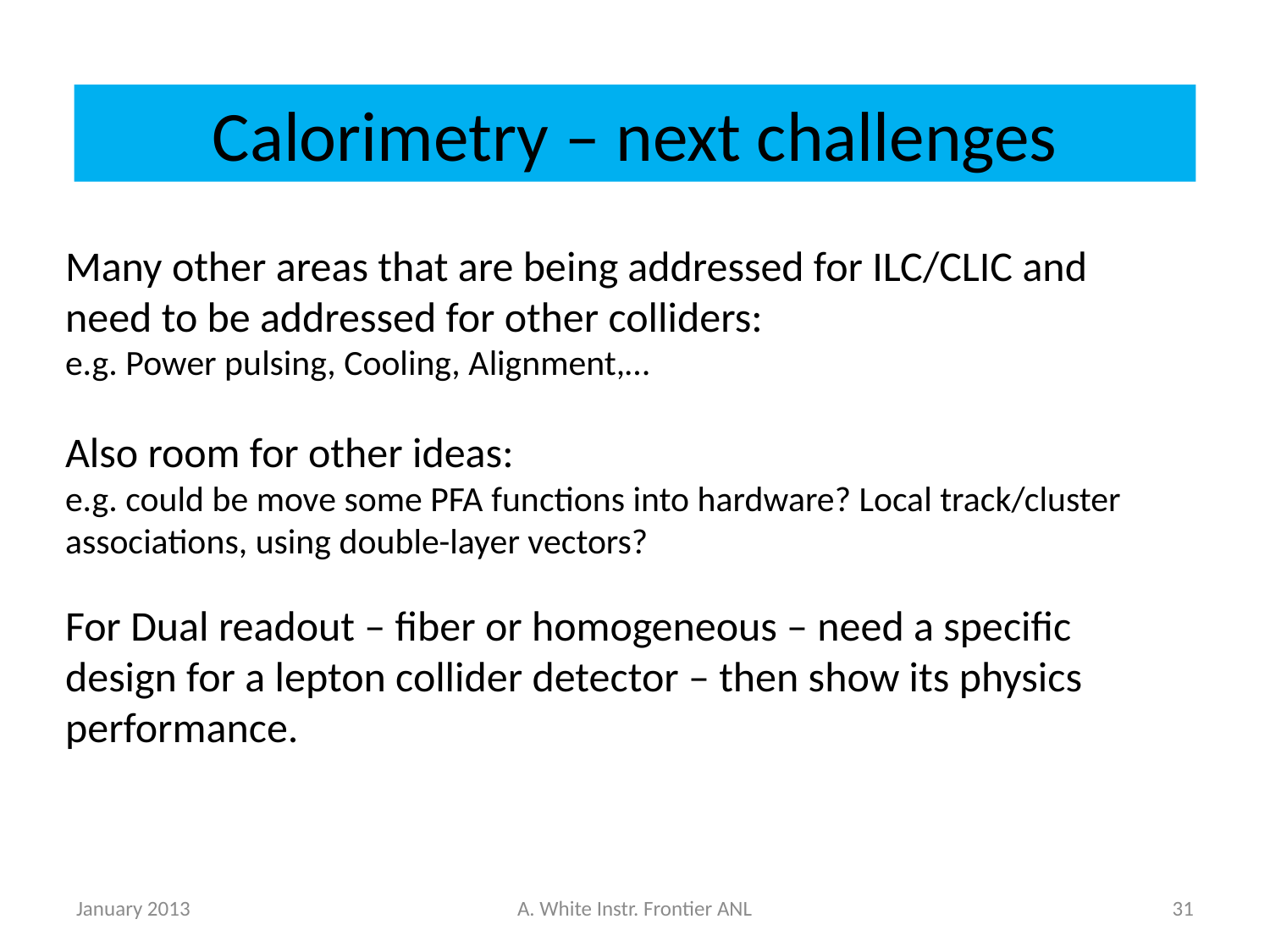

Calorimetry – next challenges
Many other areas that are being addressed for ILC/CLIC and need to be addressed for other colliders:
e.g. Power pulsing, Cooling, Alignment,…

Also room for other ideas:
e.g. could be move some PFA functions into hardware? Local track/cluster associations, using double-layer vectors?

For Dual readout – fiber or homogeneous – need a specific design for a lepton collider detector – then show its physics performance.

January 2013
A. White Instr. Frontier ANL
31